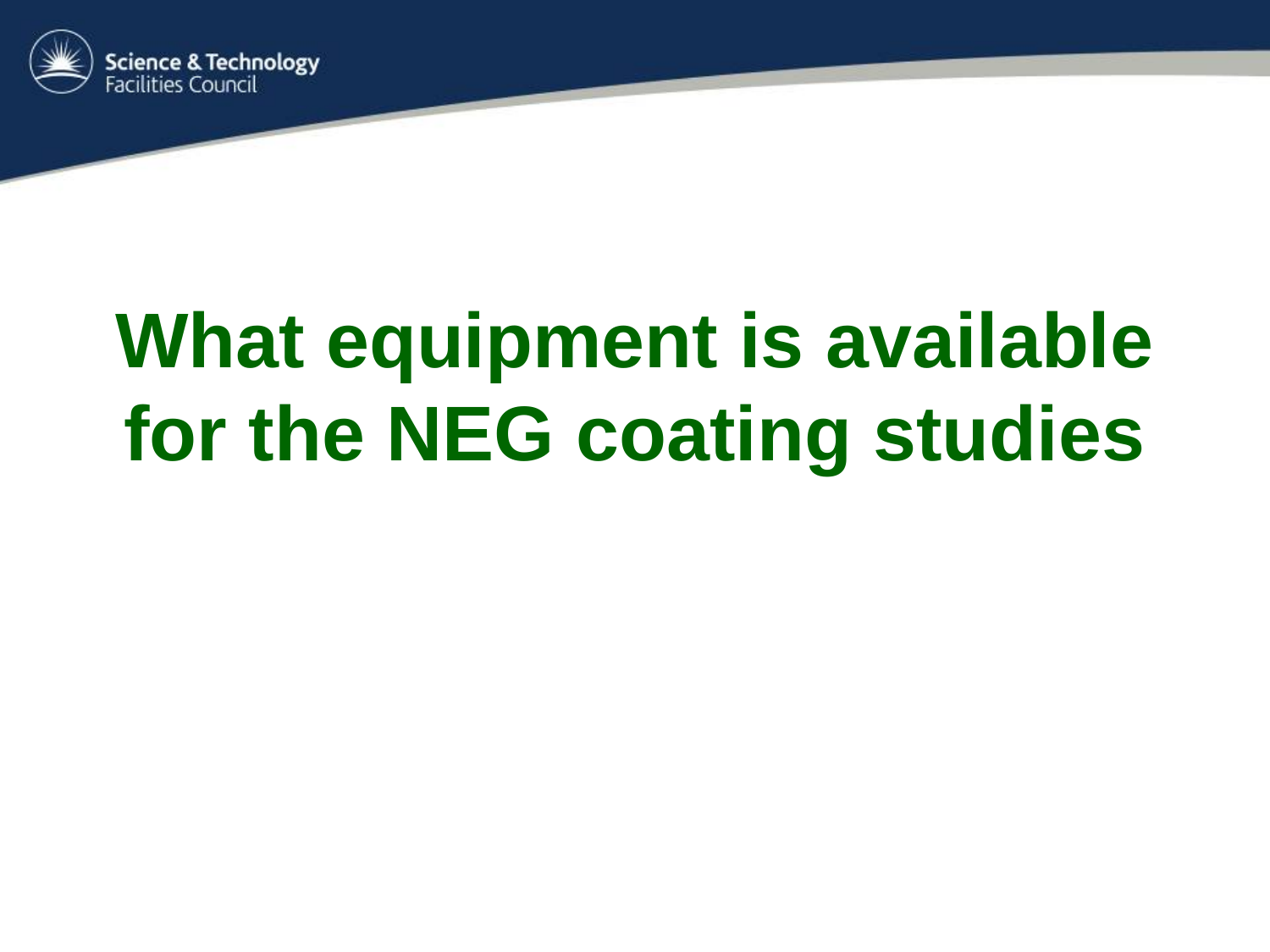

# What equipment is available for the NEG coating studies